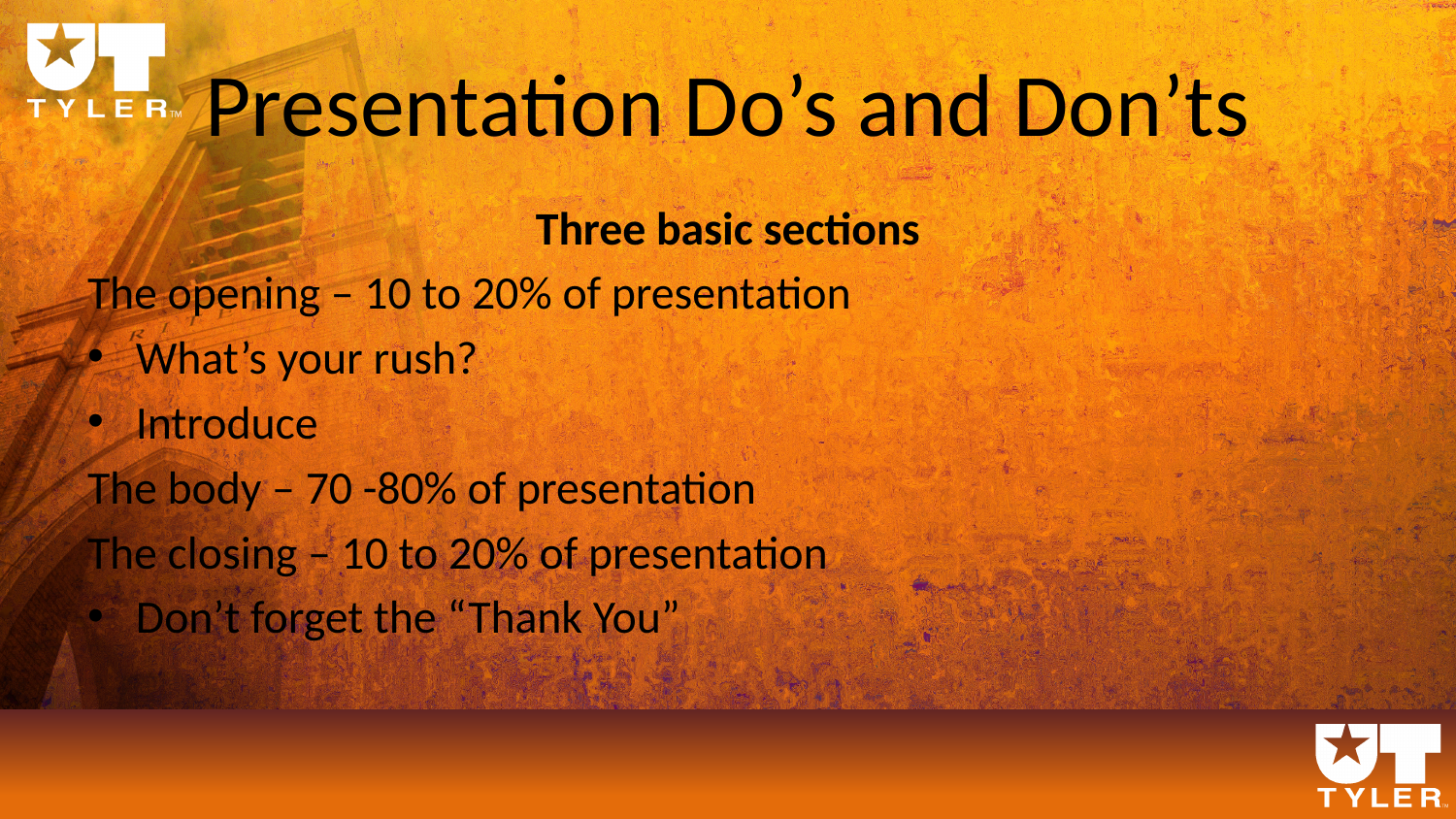

# Presentation Do’s and Don’ts
Three basic sections
The opening – 10 to 20% of presentation
What’s your rush?
Introduce
The body – 70 -80% of presentation
The closing – 10 to 20% of presentation
Don’t forget the “Thank You”